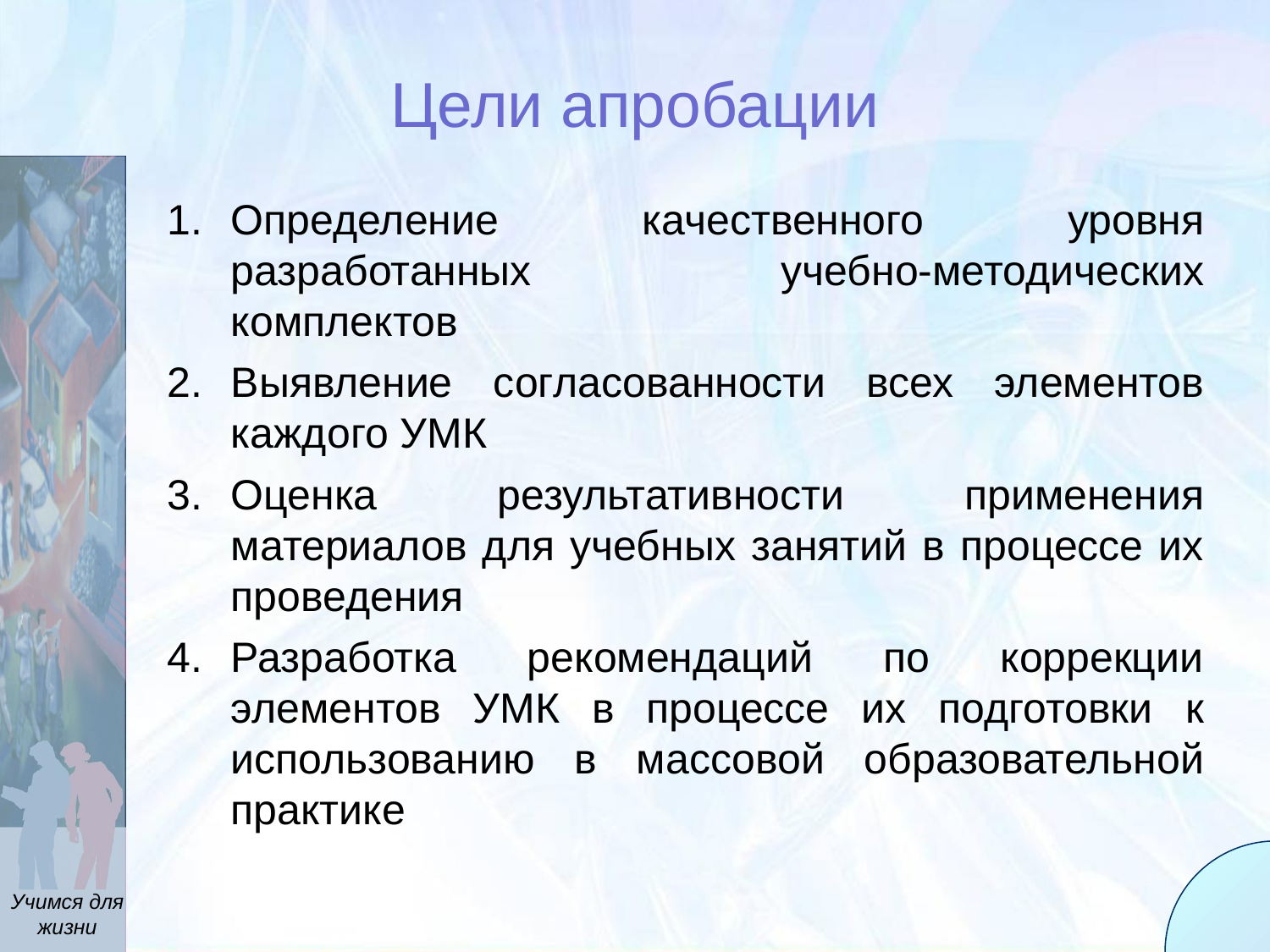

Цели апробации
Определение качественного уровня разработанных учебно-методических комплектов
Выявление согласованности всех элементов каждого УМК
Оценка результативности применения материалов для учебных занятий в процессе их проведения
Разработка рекомендаций по коррекции элементов УМК в процессе их подготовки к использованию в массовой образовательной практике